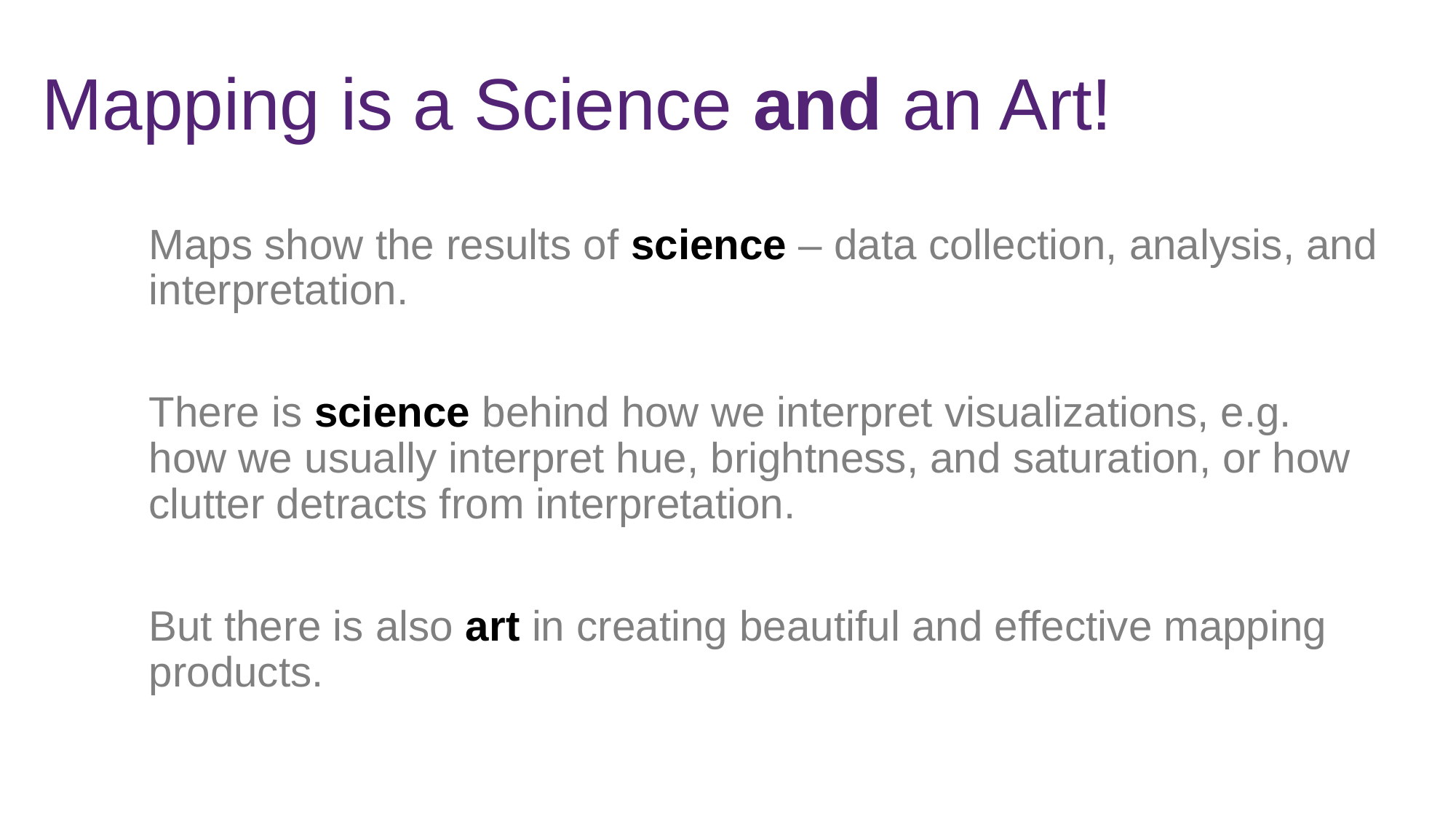

# Mapping is a Science and an Art!
Maps show the results of science – data collection, analysis, and interpretation.

There is science behind how we interpret visualizations, e.g. how we usually interpret hue, brightness, and saturation, or how clutter detracts from interpretation.

But there is also art in creating beautiful and effective mapping products.